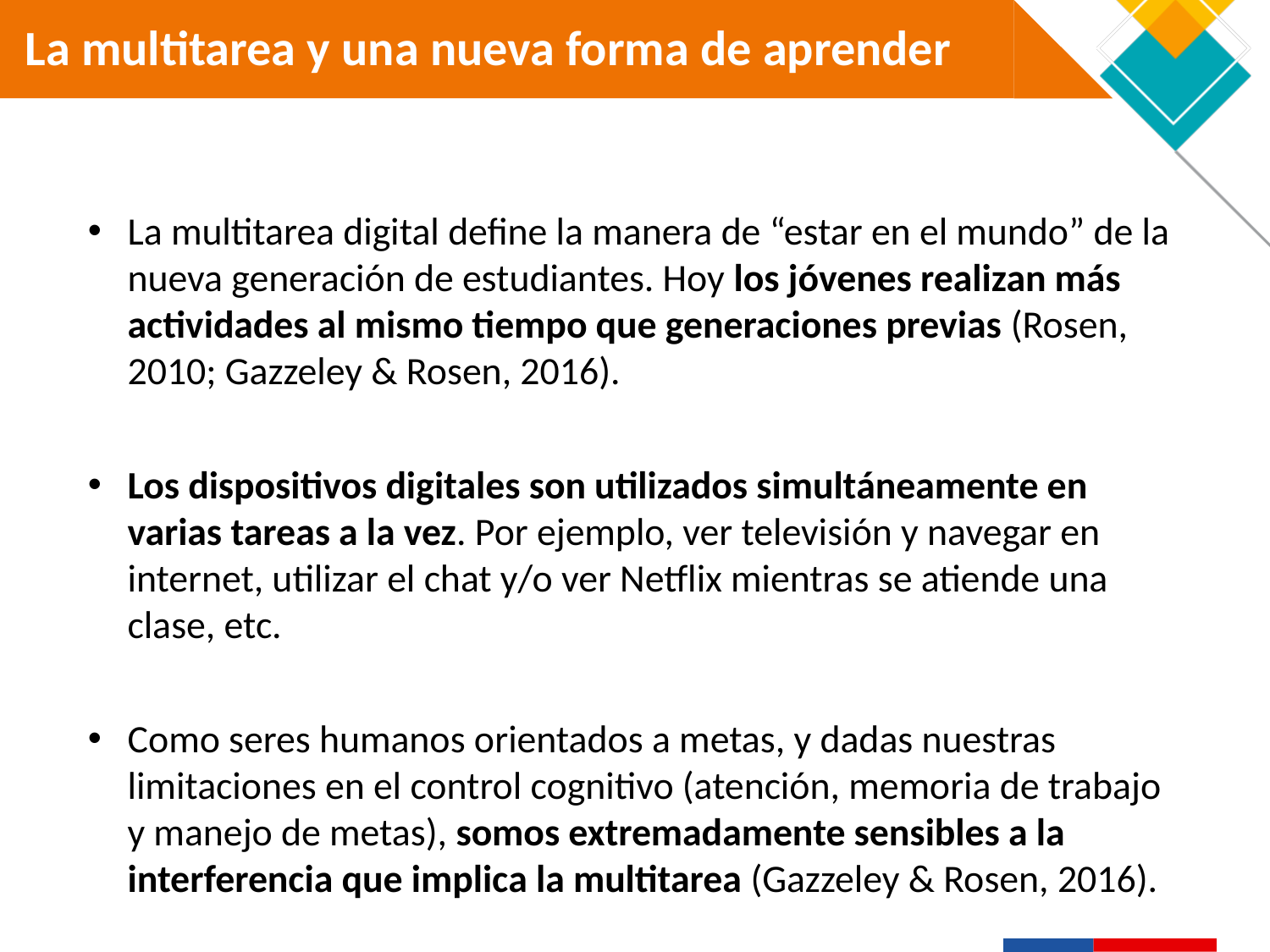

# La multitarea y una nueva forma de aprender
La multitarea digital define la manera de “estar en el mundo” de la nueva generación de estudiantes. Hoy los jóvenes realizan más actividades al mismo tiempo que generaciones previas (Rosen, 2010; Gazzeley & Rosen, 2016).

Los dispositivos digitales son utilizados simultáneamente en varias tareas a la vez. Por ejemplo, ver televisión y navegar en internet, utilizar el chat y/o ver Netflix mientras se atiende una clase, etc.

Como seres humanos orientados a metas, y dadas nuestras limitaciones en el control cognitivo (atención, memoria de trabajo y manejo de metas), somos extremadamente sensibles a la interferencia que implica la multitarea (Gazzeley & Rosen, 2016).